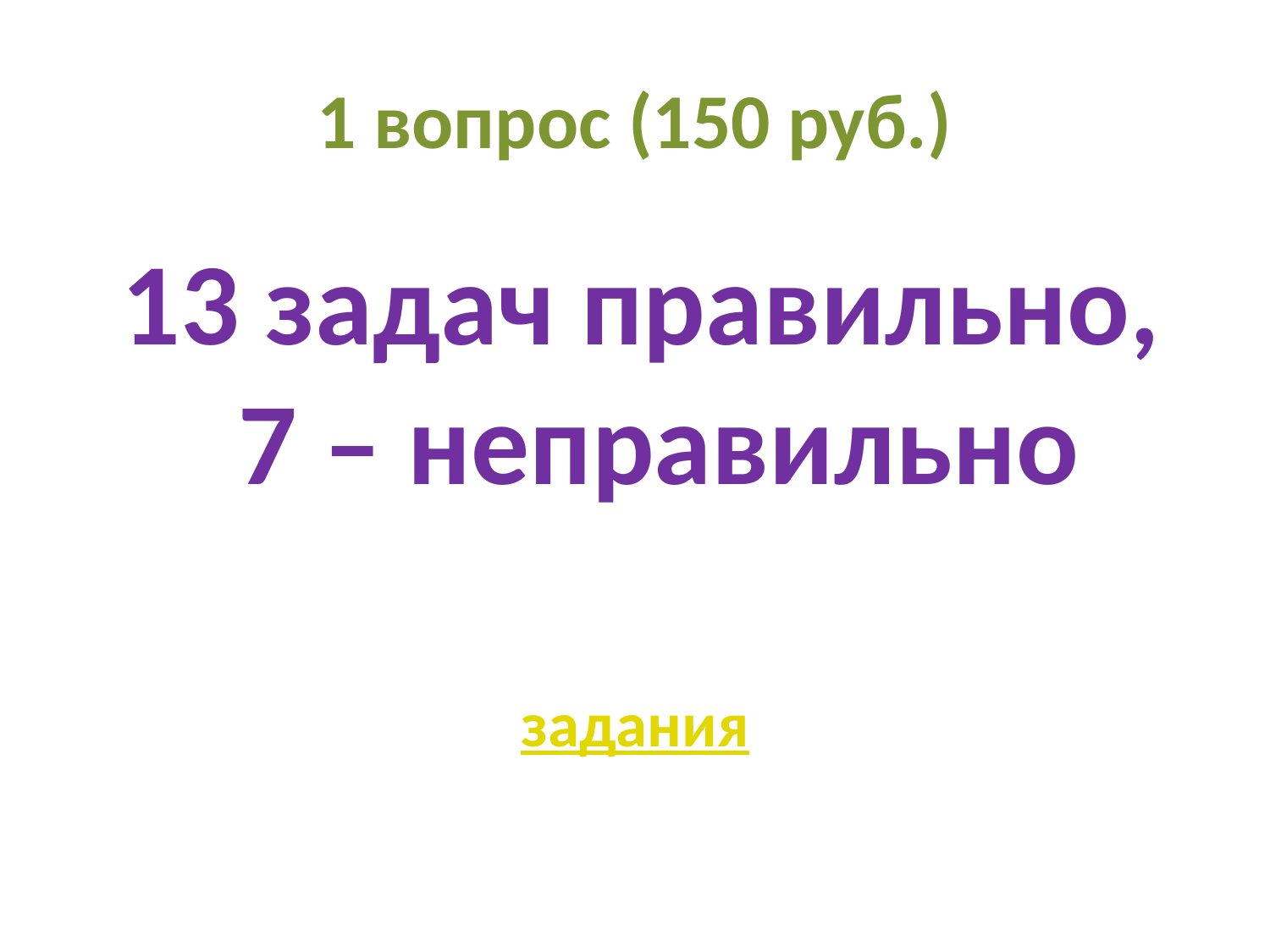

# 1 вопрос (150 руб.)
 13 задач правильно, 7 – неправильно

задания